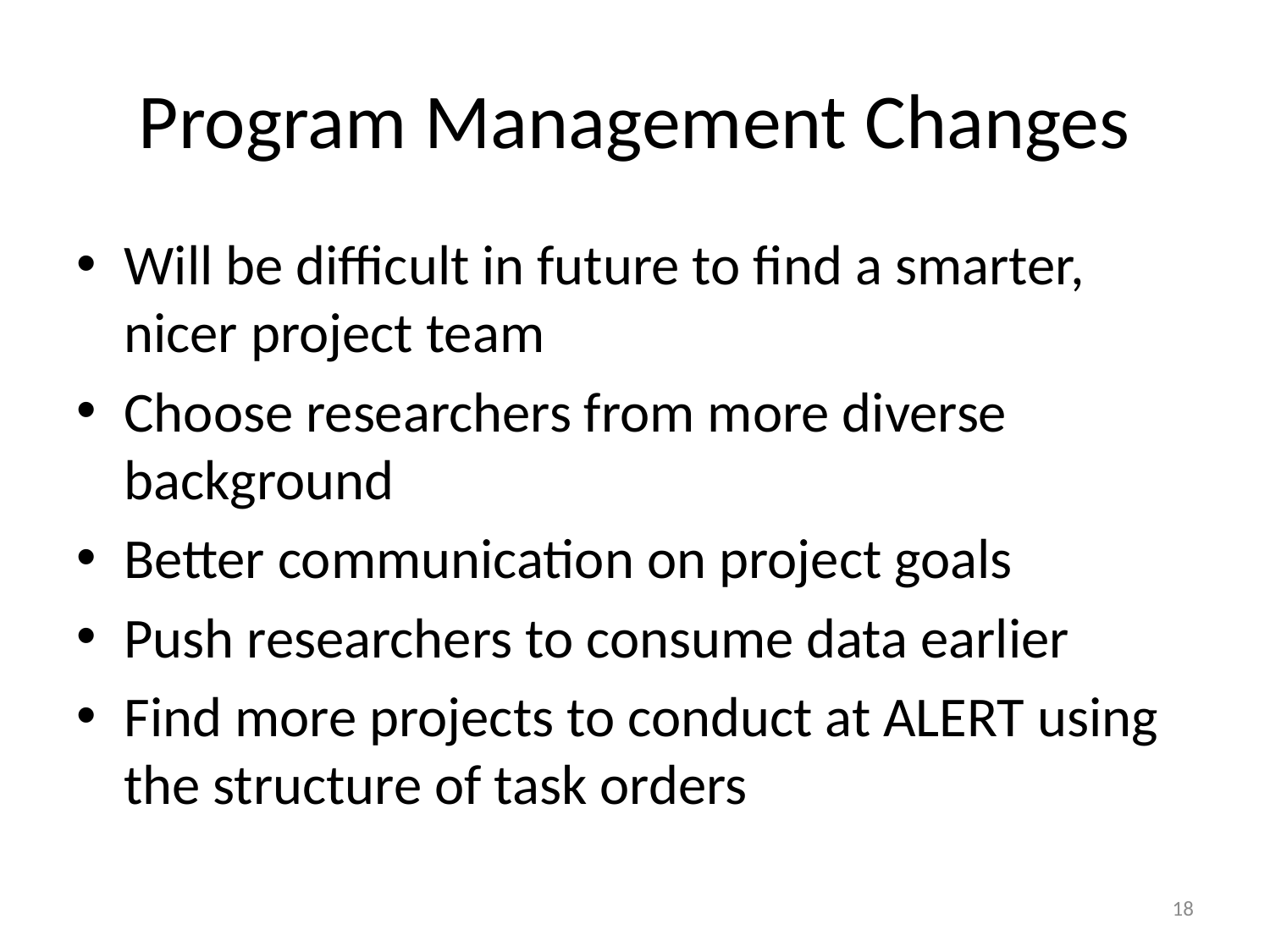

# Program Management Changes
Will be difficult in future to find a smarter, nicer project team
Choose researchers from more diverse background
Better communication on project goals
Push researchers to consume data earlier
Find more projects to conduct at ALERT using the structure of task orders
18